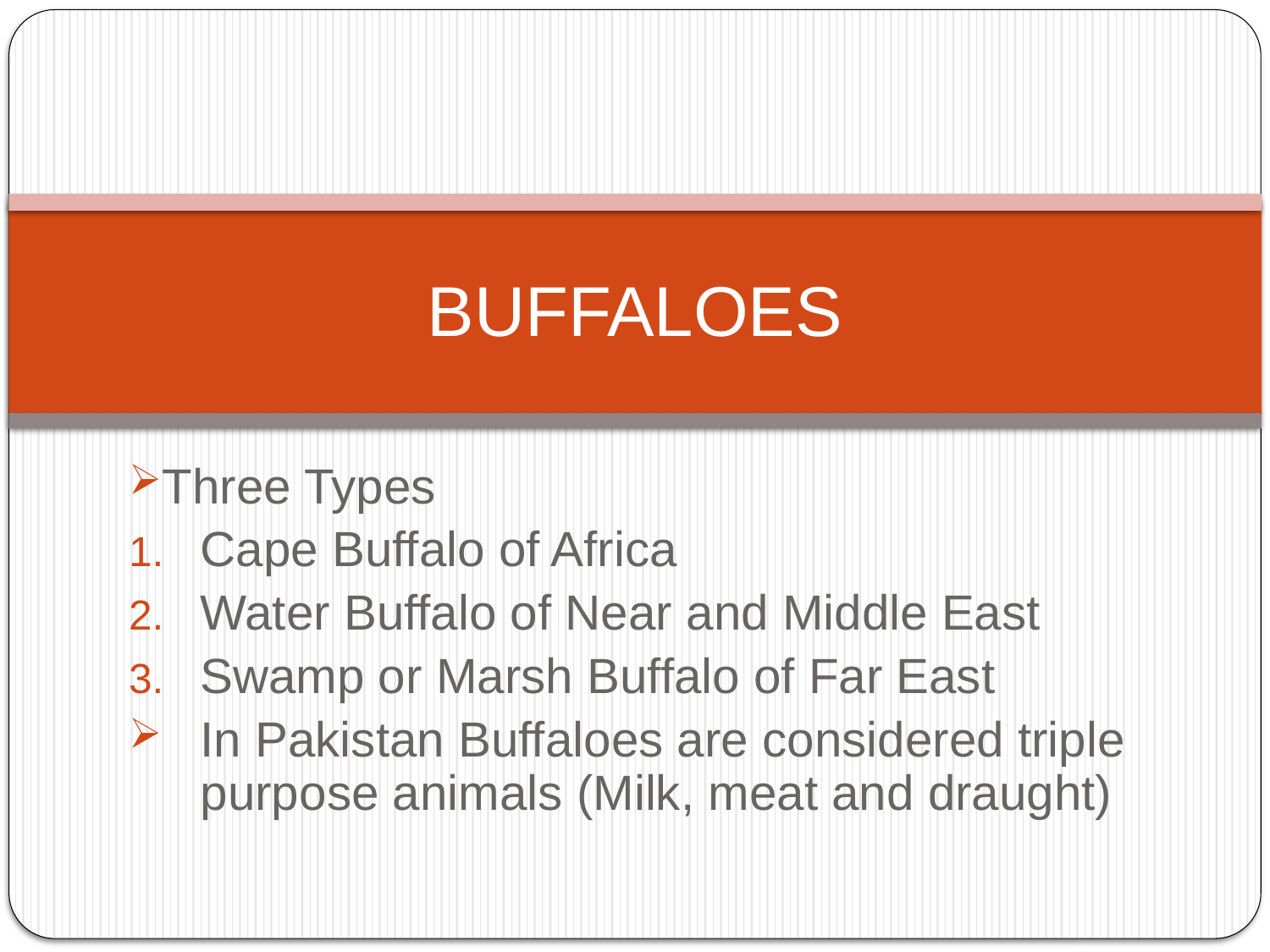

# BUFFALOES
Three Types
Cape Buffalo of Africa
Water Buffalo of Near and Middle East
Swamp or Marsh Buffalo of Far East
In Pakistan Buffaloes are considered triple purpose animals (Milk, meat and draught)